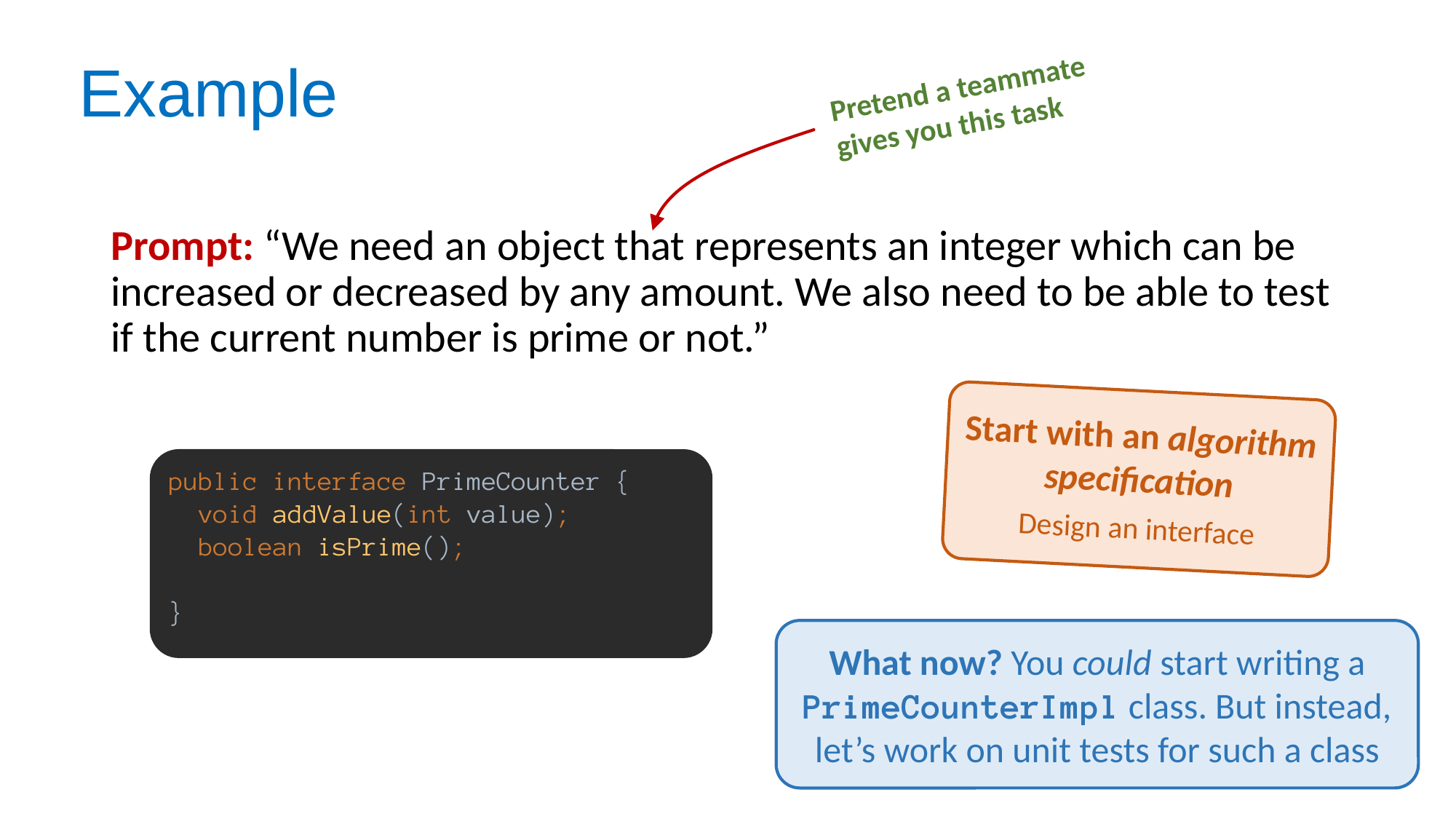

# Example
Pretend a teammate gives you this task

Prompt: “We need an object that represents an integer which can be increased or decreased by any amount. We also need to be able to test if the current number is prime or not.”
Start with an algorithm specification
Design an interface
public interface PrimeCounter {
  void addValue(int value);
  boolean isPrime();
}
What now? You could start writing a PrimeCounterImpl class. But instead, let’s work on unit tests for such a class